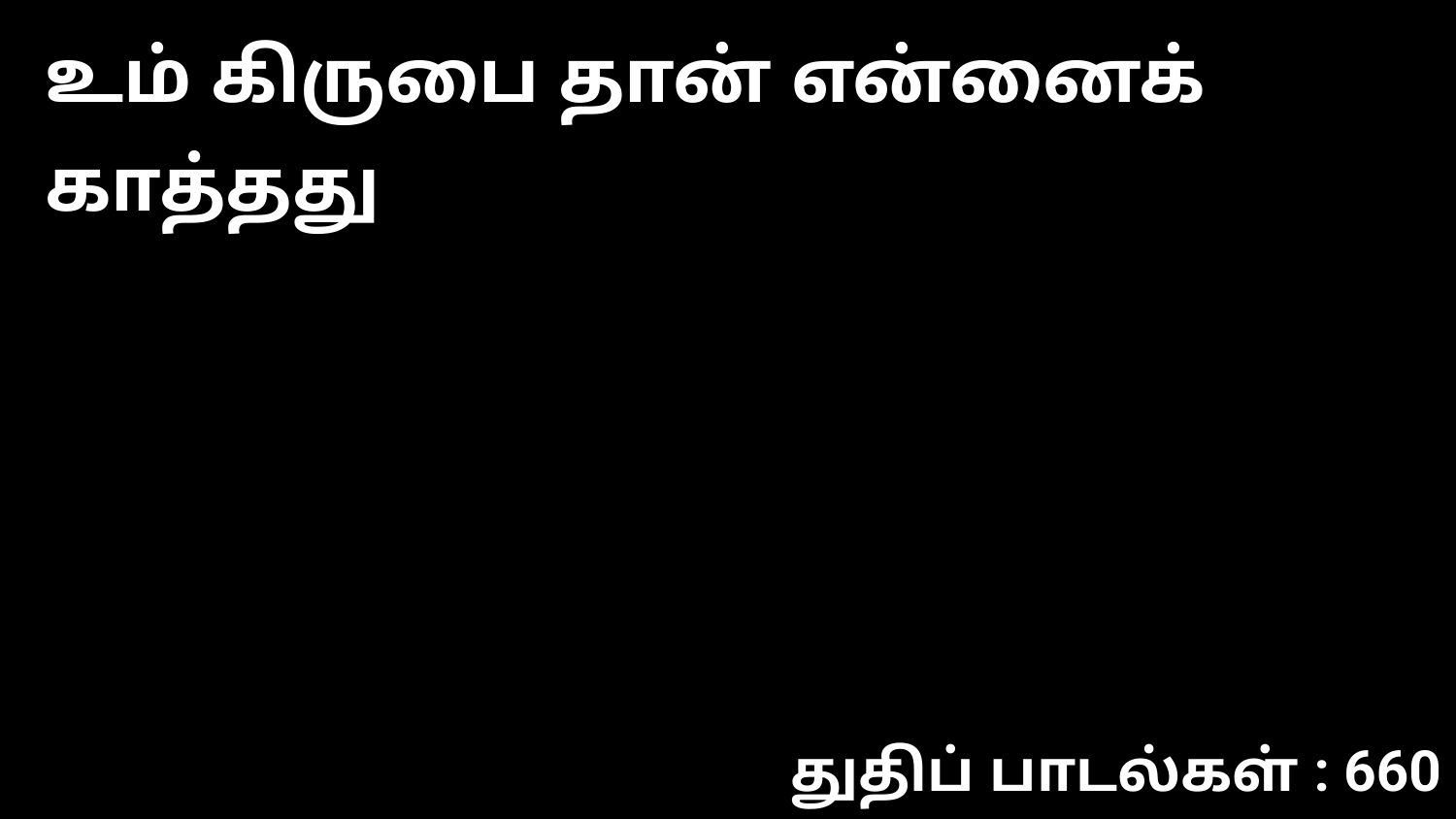

உம் கிருபை தான் என்னைக் காத்தது
துதிப் பாடல்கள் : 660